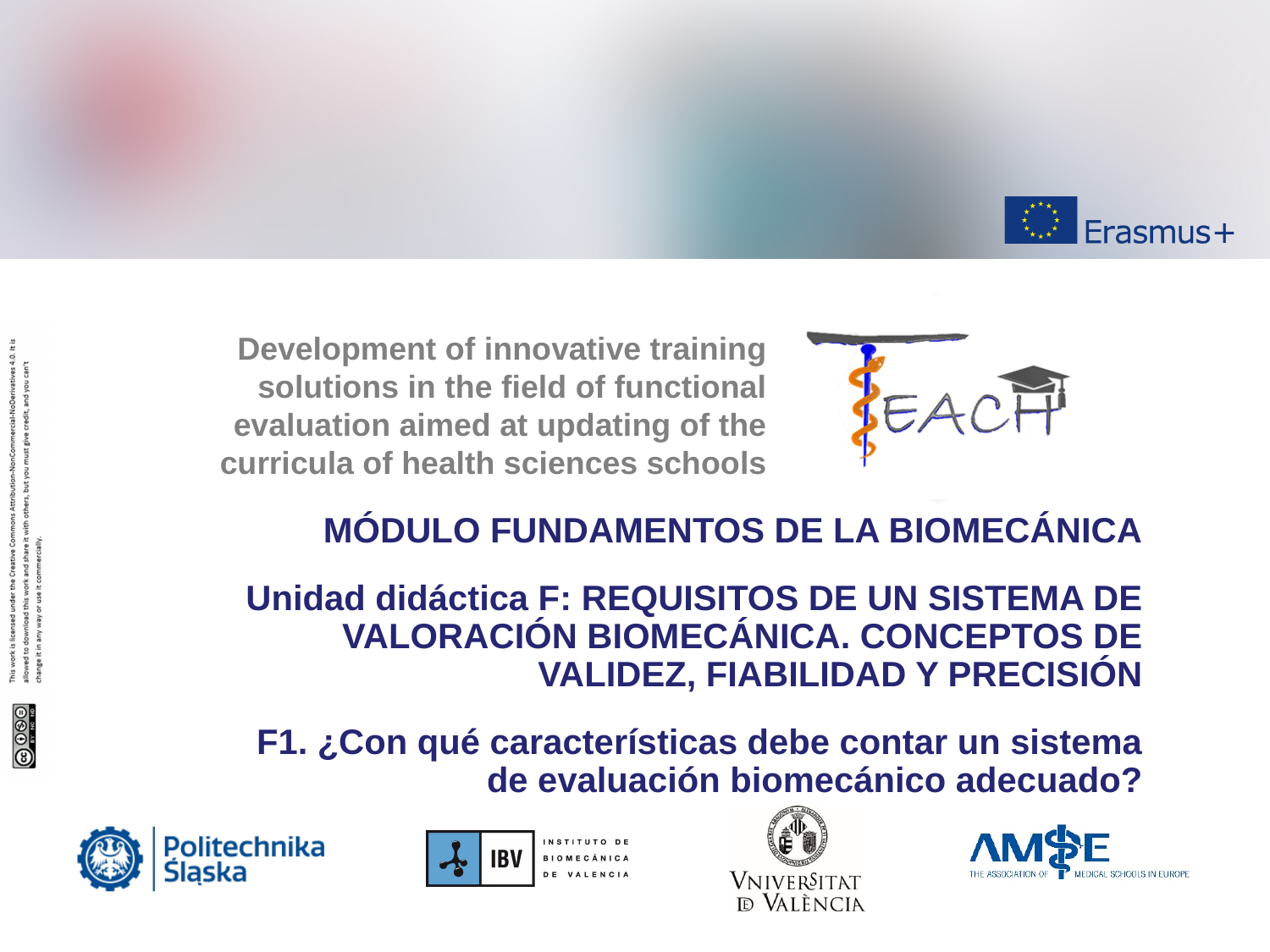

MÓDULO FUNDAMENTOS DE LA BIOMECÁNICA
Unidad didáctica F: REQUISITOS DE UN SISTEMA DE VALORACIÓN BIOMECÁNICA. CONCEPTOS DE VALIDEZ, FIABILIDAD Y PRECISIÓN
F1. ¿Con qué características debe contar un sistema de evaluación biomecánico adecuado?